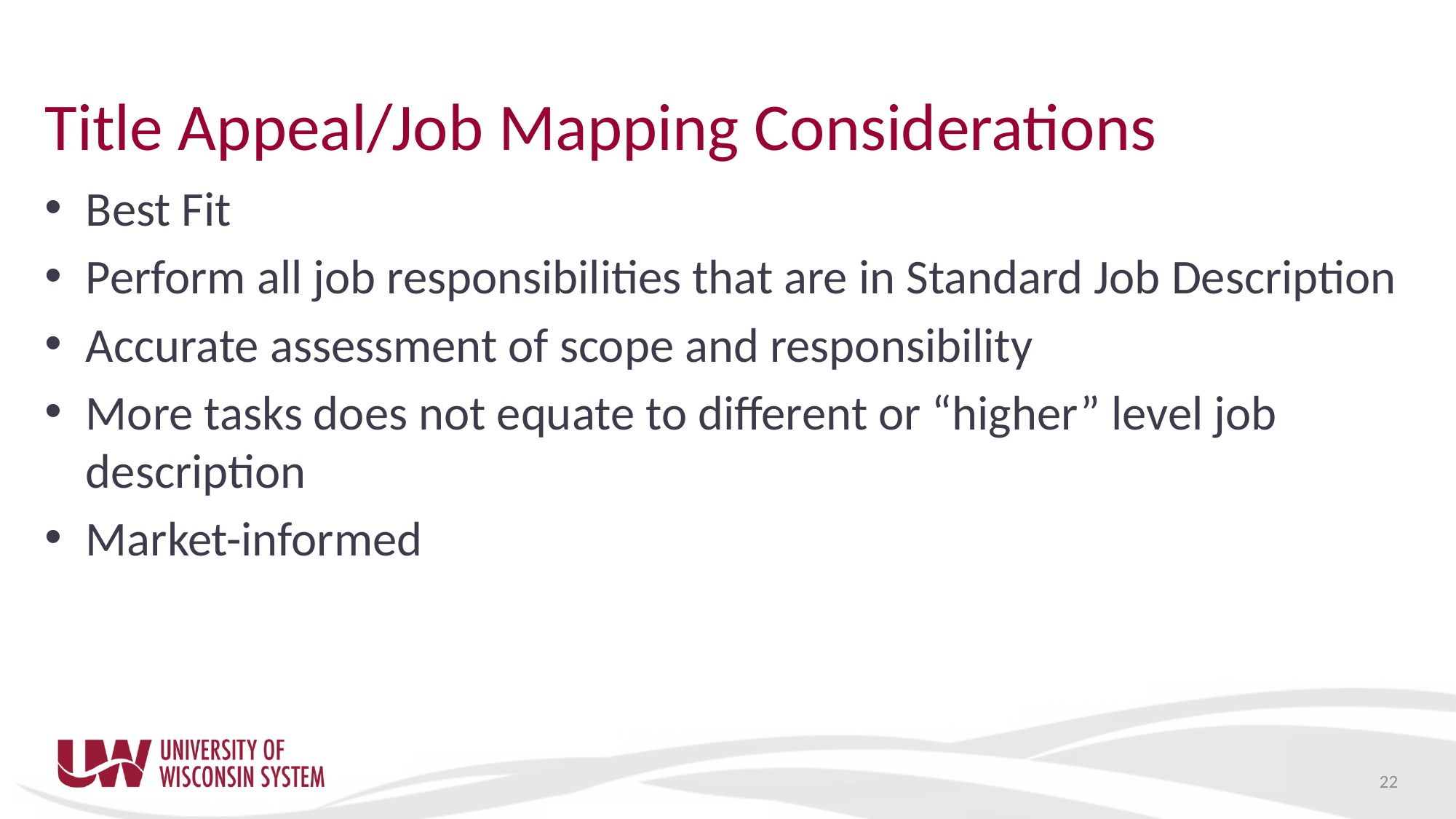

# Title Appeal/Job Mapping Considerations
Best Fit
Perform all job responsibilities that are in Standard Job Description
Accurate assessment of scope and responsibility
More tasks does not equate to different or “higher” level job description
Market-informed
22